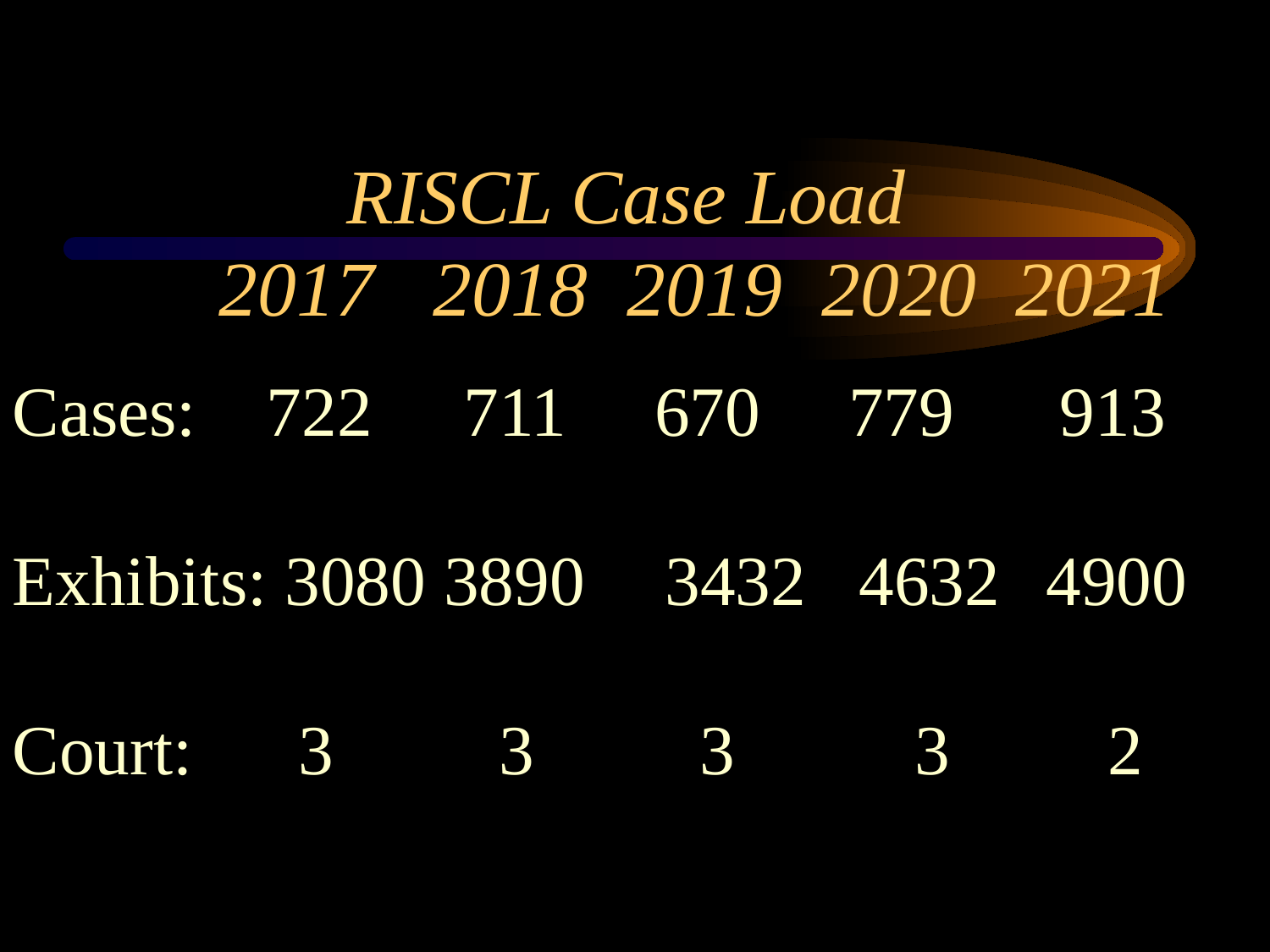

# RISCL Case Load 2017   2018  2019  2020  2021
Cases:    722	    711     670     779      913

Exhibits: 3080 3890	 3432   4632	 4900

Court:      3	      3	   3	        3         2